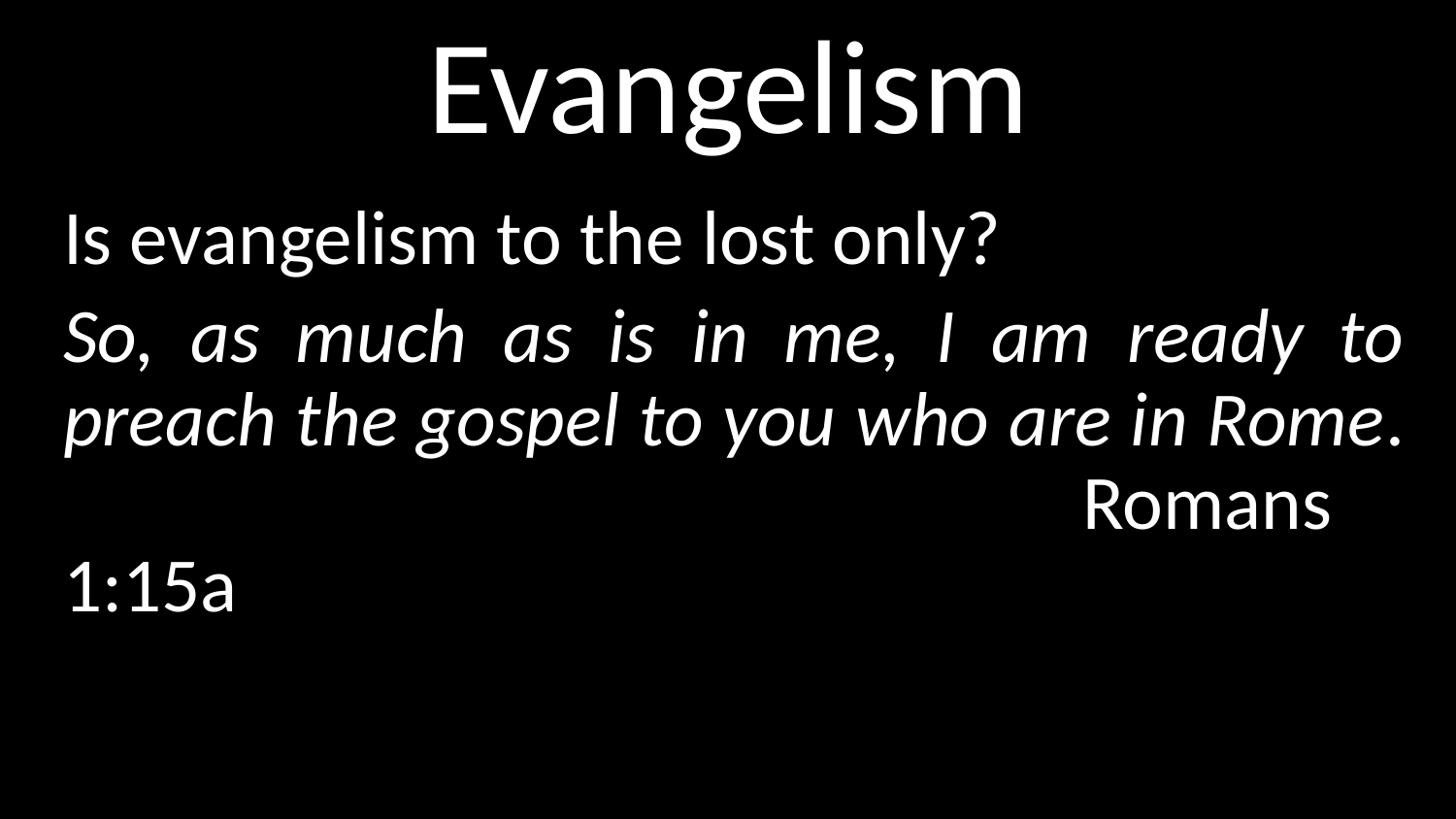

# Evangelism
Is evangelism to the lost only?
So, as much as is in me, I am ready to preach the gospel to you who are in Rome. 							Romans 1:15a